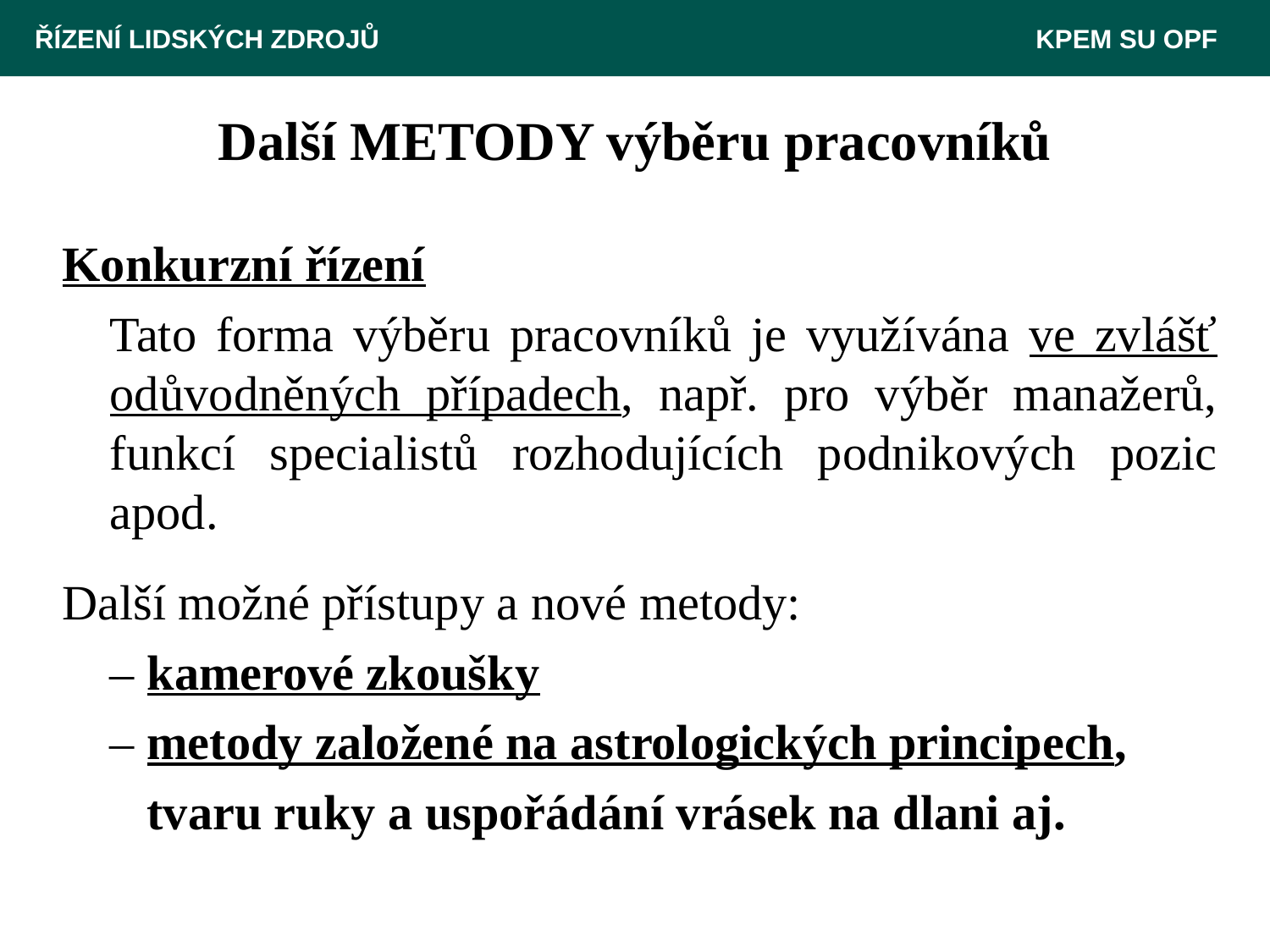

ŘÍZENÍ LIDSKÝCH ZDROJŮ 						 KPEM SU OPF
# Další METODY výběru pracovníků
Konkurzní řízení
	Tato forma výběru pracovníků je využívána ve zvlášť odůvodněných případech, např. pro výběr manažerů, funkcí specialistů rozhodujících podnikových pozic apod.
Další možné přístupy a nové metody:
	– kamerové zkoušky
	– metody založené na astrologických principech,
	   tvaru ruky a uspořádání vrásek na dlani aj.